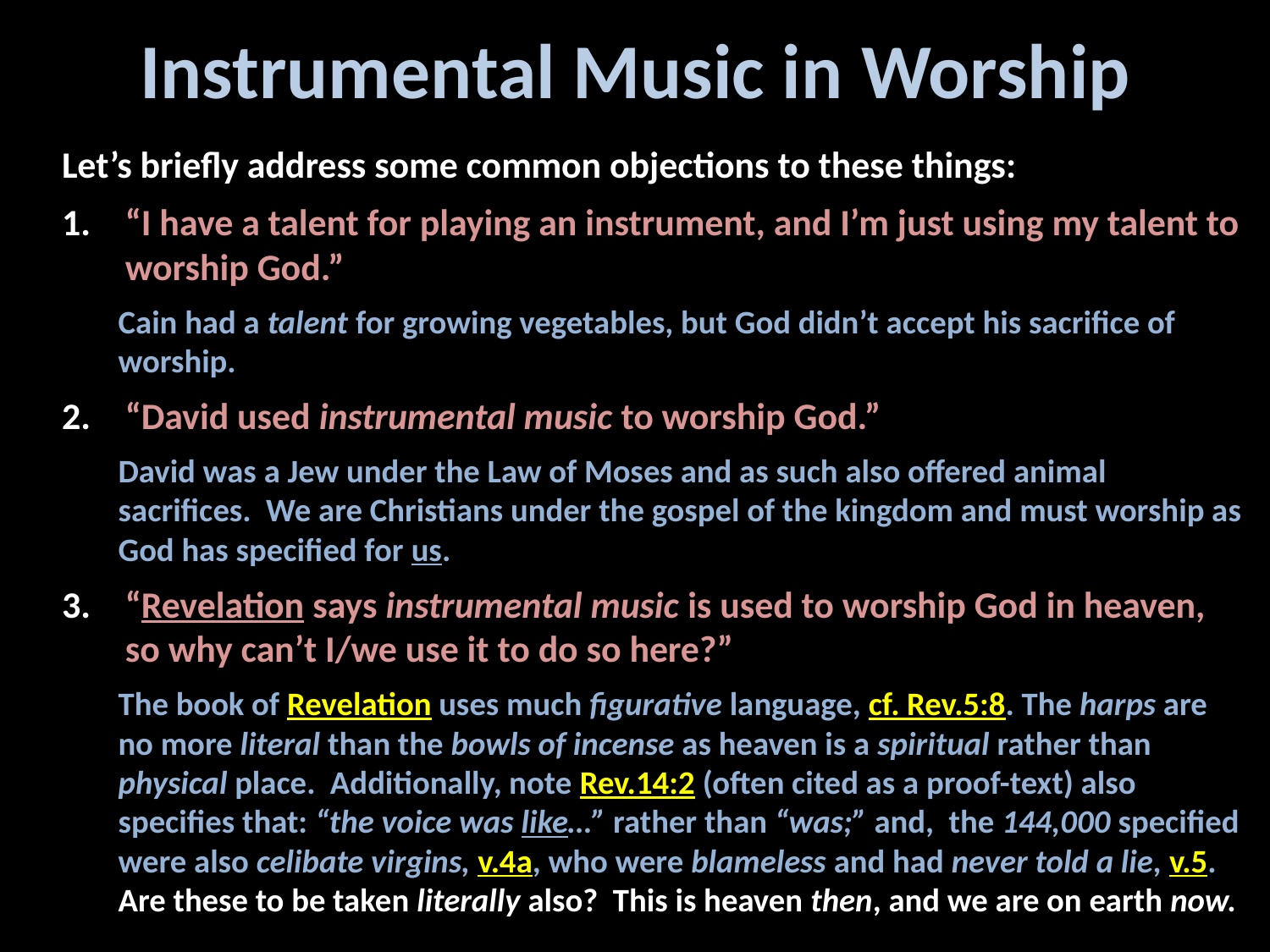

# Instrumental Music in Worship
Let’s briefly address some common objections to these things:
“I have a talent for playing an instrument, and I’m just using my talent to worship God.”
Cain had a talent for growing vegetables, but God didn’t accept his sacrifice of worship.
“David used instrumental music to worship God.”
David was a Jew under the Law of Moses and as such also offered animal sacrifices.  We are Christians under the gospel of the kingdom and must worship as God has specified for us.
“Revelation says instrumental music is used to worship God in heaven, so why can’t I/we use it to do so here?”
The book of Revelation uses much figurative language, cf. Rev.5:8. The harps are no more literal than the bowls of incense as heaven is a spiritual rather than physical place.  Additionally, note Rev.14:2 (often cited as a proof-text) also specifies that: “the voice was like…” rather than “was;” and,  the 144,000 specified were also celibate virgins, v.4a, who were blameless and had never told a lie, v.5.  Are these to be taken literally also?  This is heaven then, and we are on earth now.